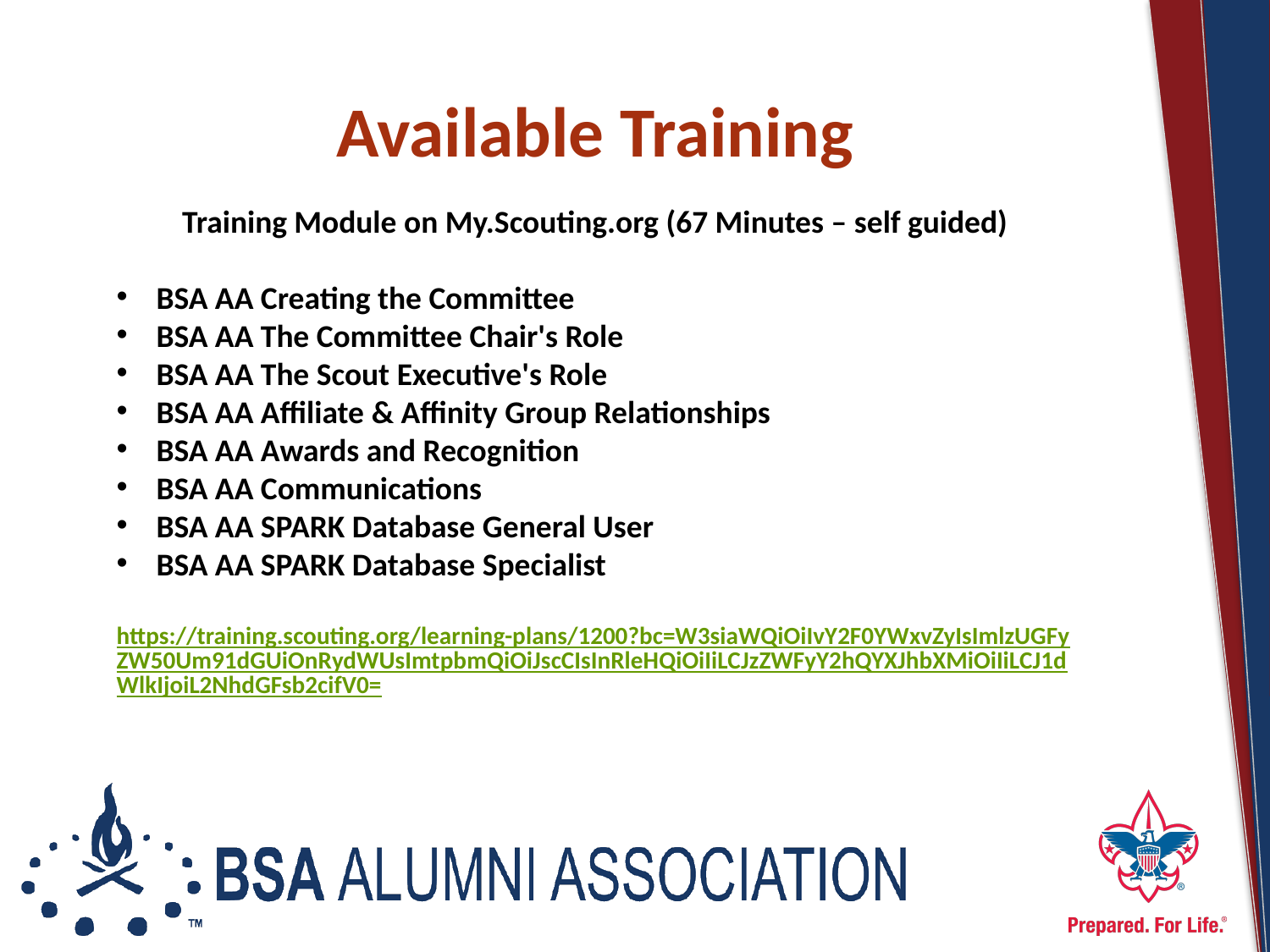

# Available Training

Training Module on My.Scouting.org (67 Minutes – self guided)

BSA AA Creating the Committee
BSA AA The Committee Chair's Role
BSA AA The Scout Executive's Role
BSA AA Affiliate & Affinity Group Relationships
BSA AA Awards and Recognition
BSA AA Communications
BSA AA SPARK Database General User
BSA AA SPARK Database Specialist

https://training.scouting.org/learning-plans/1200?bc=W3siaWQiOiIvY2F0YWxvZyIsImlzUGFyZW50Um91dGUiOnRydWUsImtpbmQiOiJscCIsInRleHQiOiIiLCJzZWFyY2hQYXJhbXMiOiIiLCJ1dWlkIjoiL2NhdGFsb2cifV0=